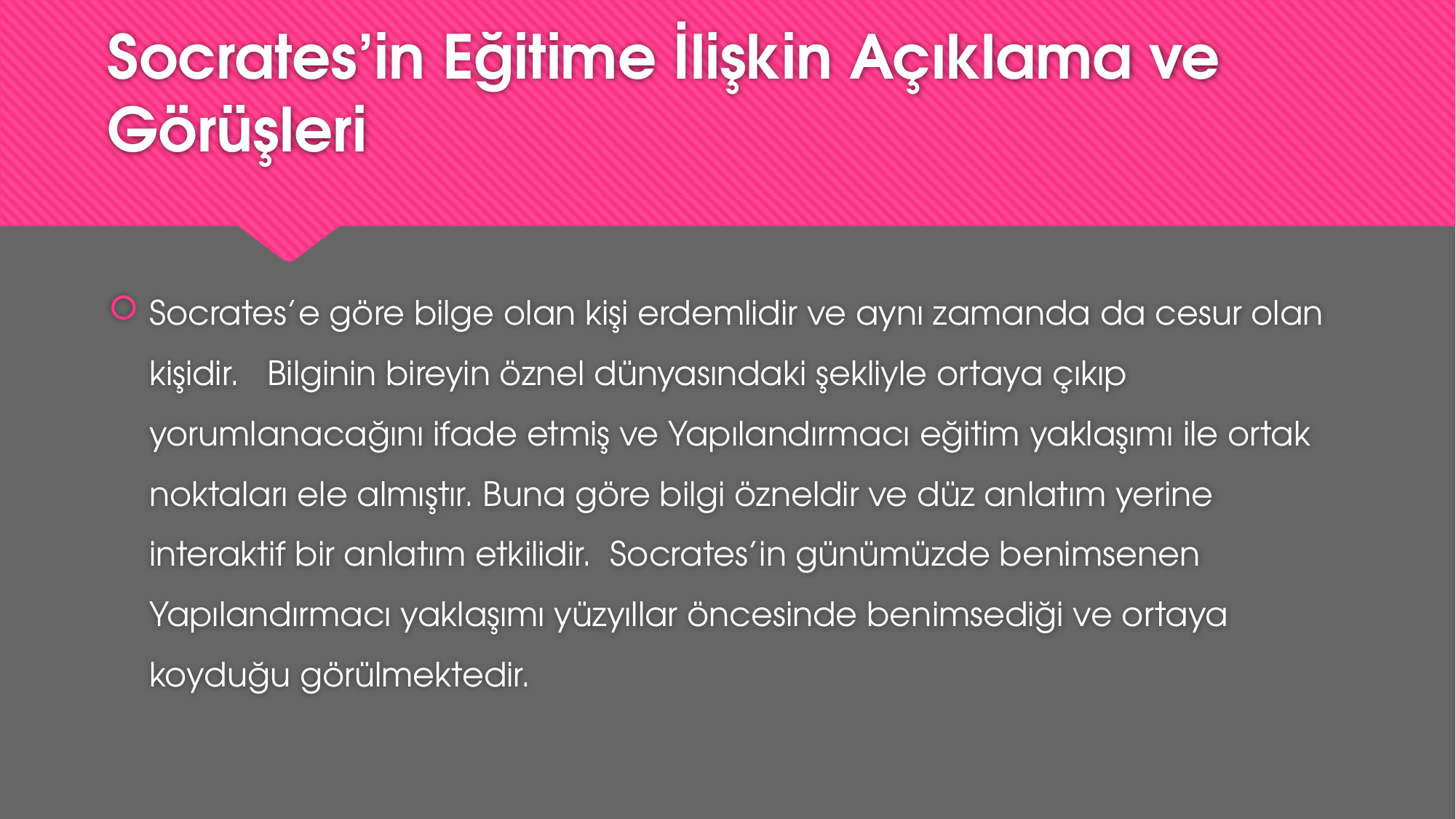

# Socrates’in Eğitime İlişkin Açıklama ve Görüşleri
Socrates’e göre bilge olan kişi erdemlidir ve aynı zamanda da cesur olan kişidir.   Bilginin bireyin öznel dünyasındaki şekliyle ortaya çıkıp yorumlanacağını ifade etmiş ve Yapılandırmacı eğitim yaklaşımı ile ortak noktaları ele almıştır. Buna göre bilgi özneldir ve düz anlatım yerine interaktif bir anlatım etkilidir.  Socrates’in günümüzde benimsenen Yapılandırmacı yaklaşımı yüzyıllar öncesinde benimsediği ve ortaya koyduğu görülmektedir.